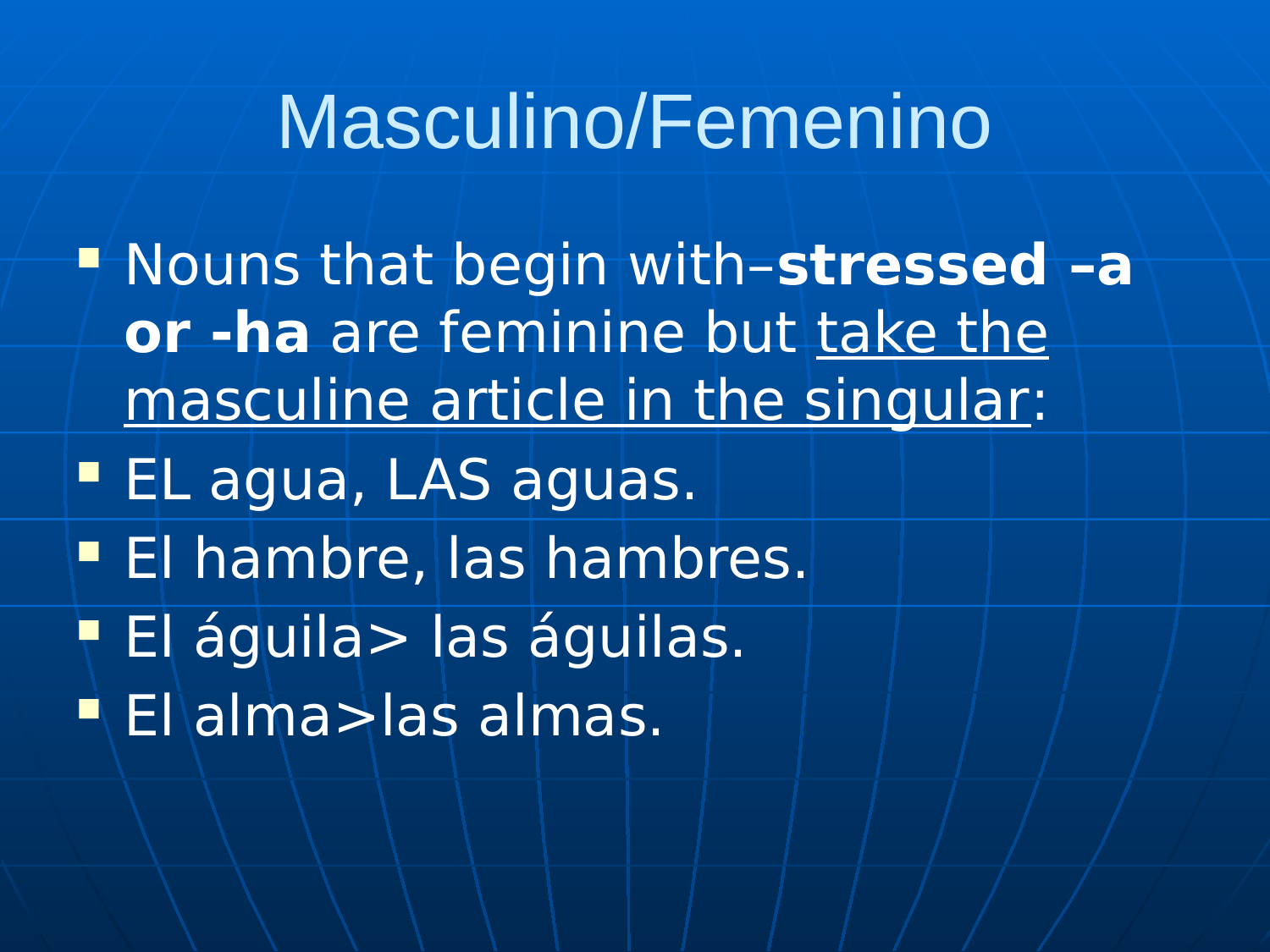

# Masculino/Femenino
Nouns that begin with–stressed –a or -ha are feminine but take the masculine article in the singular:
EL agua, LAS aguas.
El hambre, las hambres.
El águila> las águilas.
El alma>las almas.